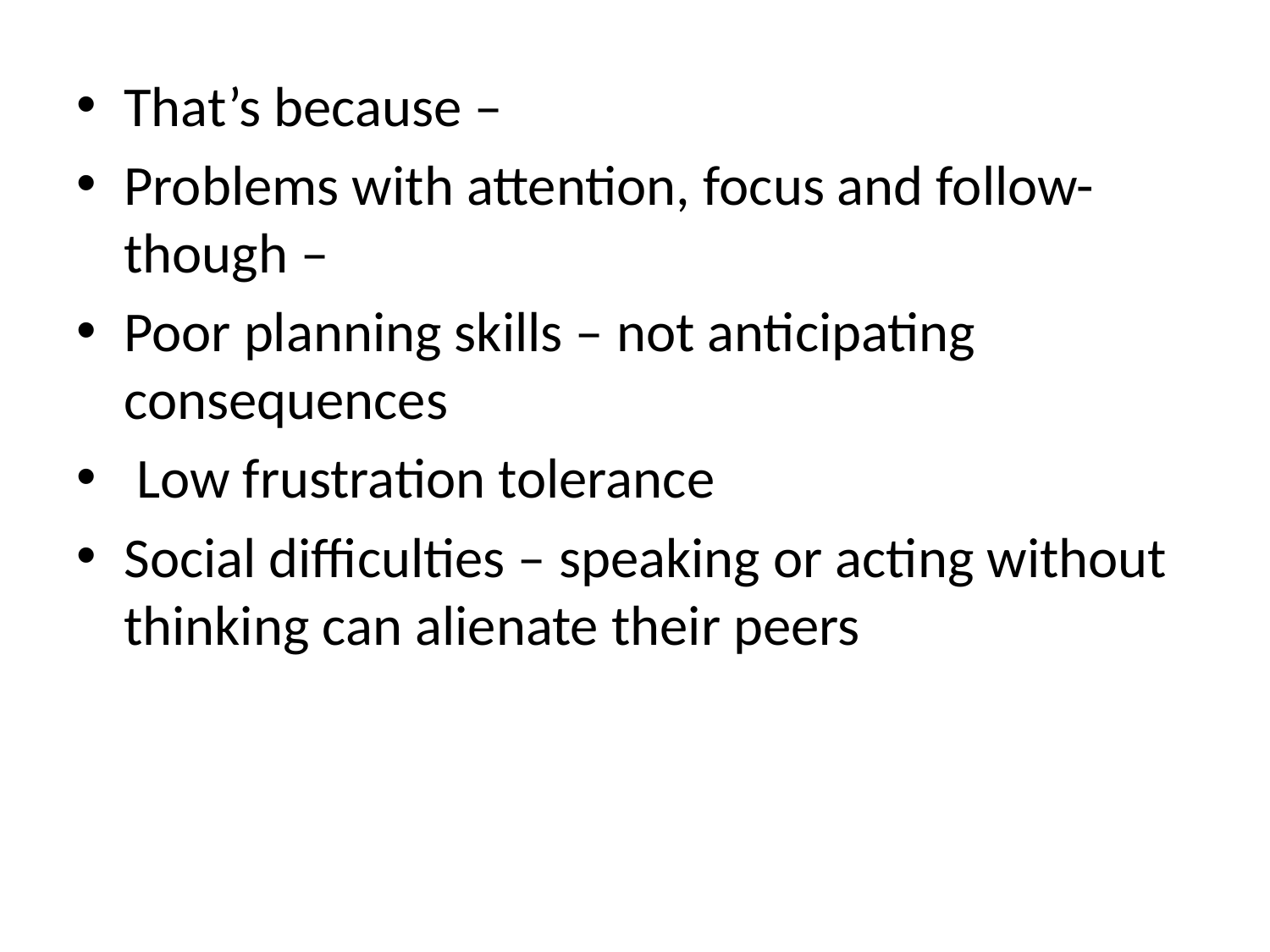

That’s because –
Problems with attention, focus and follow-though –
Poor planning skills – not anticipating consequences
 Low frustration tolerance
Social difficulties – speaking or acting without thinking can alienate their peers